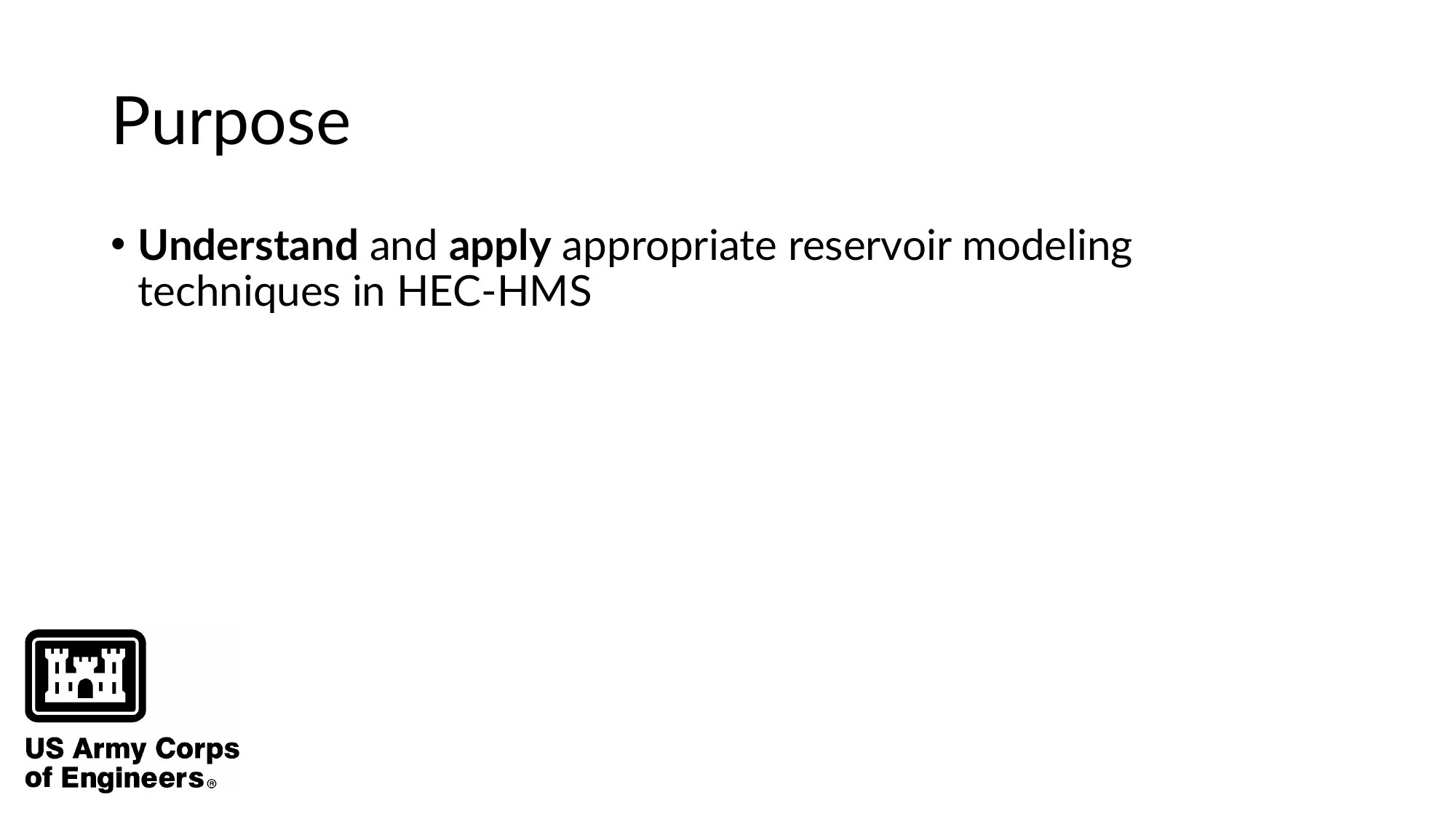

# Purpose
Understand and apply appropriate reservoir modeling techniques in HEC-HMS